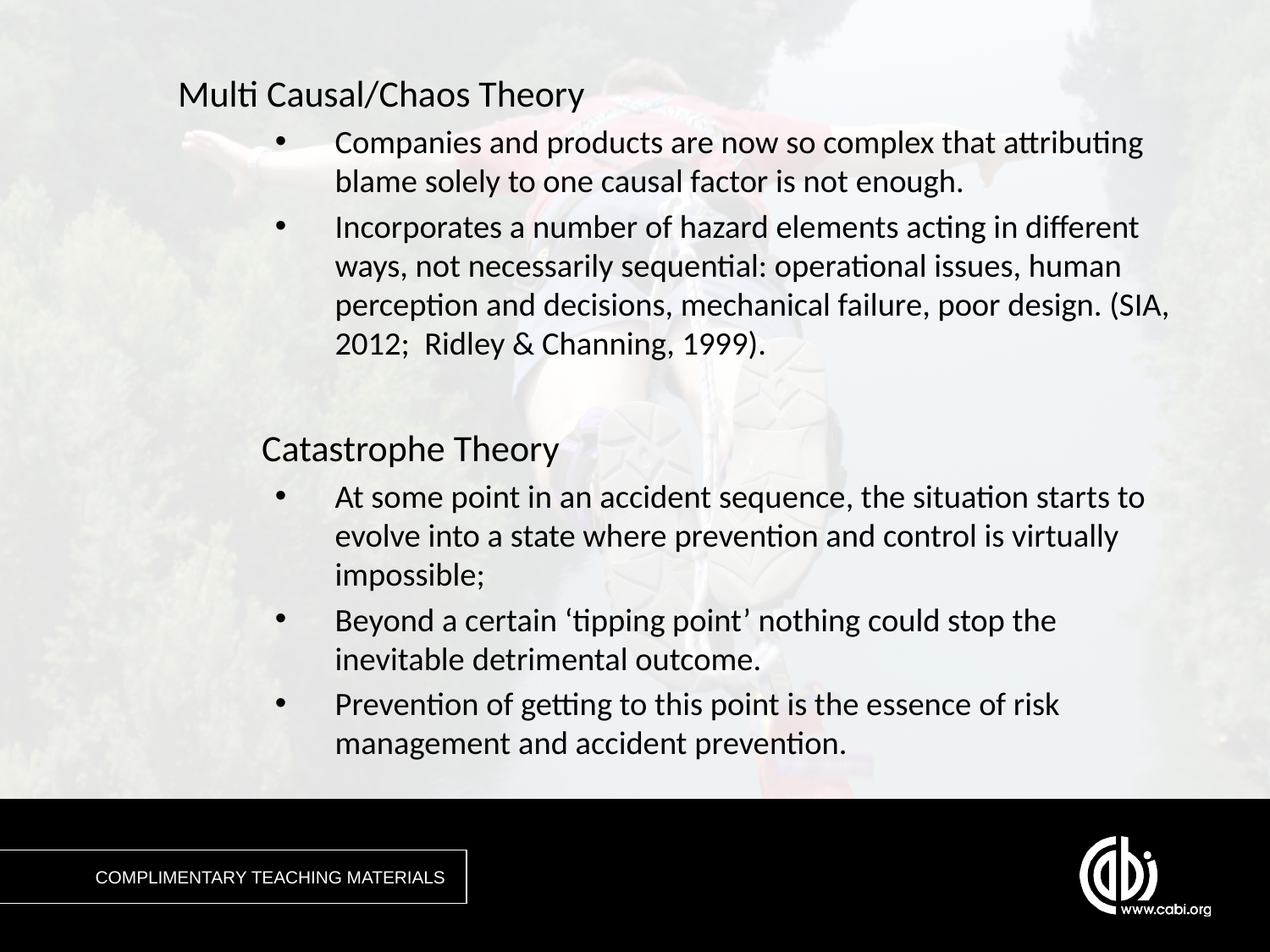

Multi Causal/Chaos Theory
Companies and products are now so complex that attributing blame solely to one causal factor is not enough.
Incorporates a number of hazard elements acting in different ways, not necessarily sequential: operational issues, human perception and decisions, mechanical failure, poor design. (SIA, 2012;  Ridley & Channing, 1999).

 					Catastrophe Theory
At some point in an accident sequence, the situation starts to evolve into a state where prevention and control is virtually impossible;
Beyond a certain ‘tipping point’ nothing could stop the inevitable detrimental outcome.
Prevention of getting to this point is the essence of risk management and accident prevention.